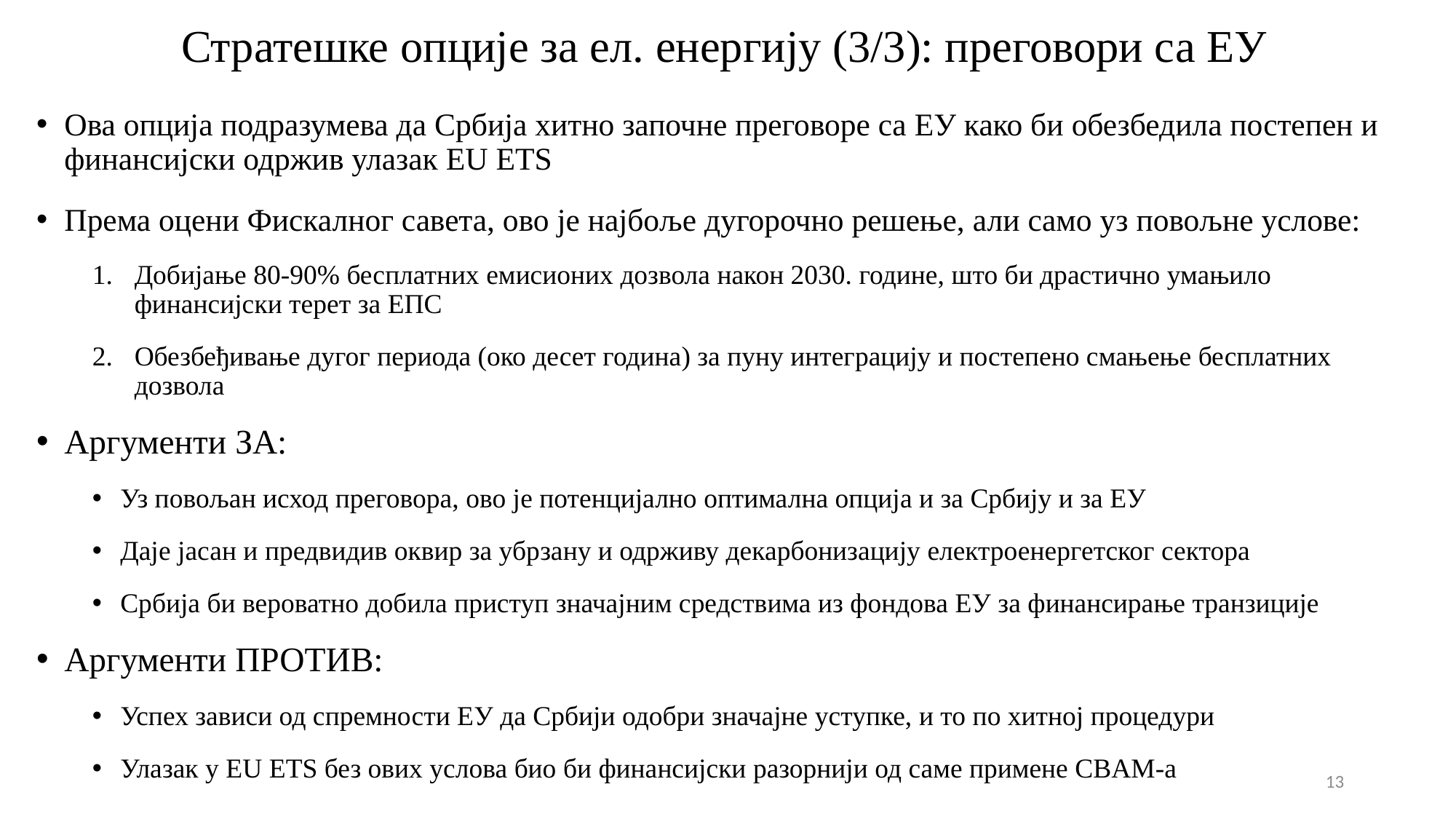

# Стратешке опције за ел. енергију (3/3): преговори са ЕУ
Ова опција подразумева да Србија хитно започне преговоре са ЕУ како би обезбедила постепен и финансијски одржив улазак EU ETS
Према оцени Фискалног савета, ово је најбоље дугорочно решење, али само уз повољне услове:
Добијање 80-90% бесплатних емисионих дозвола након 2030. године, што би драстично умањило финансијски терет за ЕПС
Обезбеђивање дугог периода (око десет година) за пуну интеграцију и постепено смањење бесплатних дозвола
Аргументи ЗА:
Уз повољан исход преговора, ово је потенцијално оптимална опција и за Србију и за ЕУ
Даје јасан и предвидив оквир за убрзану и одрживу декарбонизацију електроенергетског сектора
Србија би вероватно добила приступ значајним средствима из фондова ЕУ за финансирање транзиције
Аргументи ПРОТИВ:
Успех зависи од спремности ЕУ да Србији одобри значајне уступке, и то по хитној процедури
Улазак у EU ETS без ових услова био би финансијски разорнији од саме примене CBAM-а

13